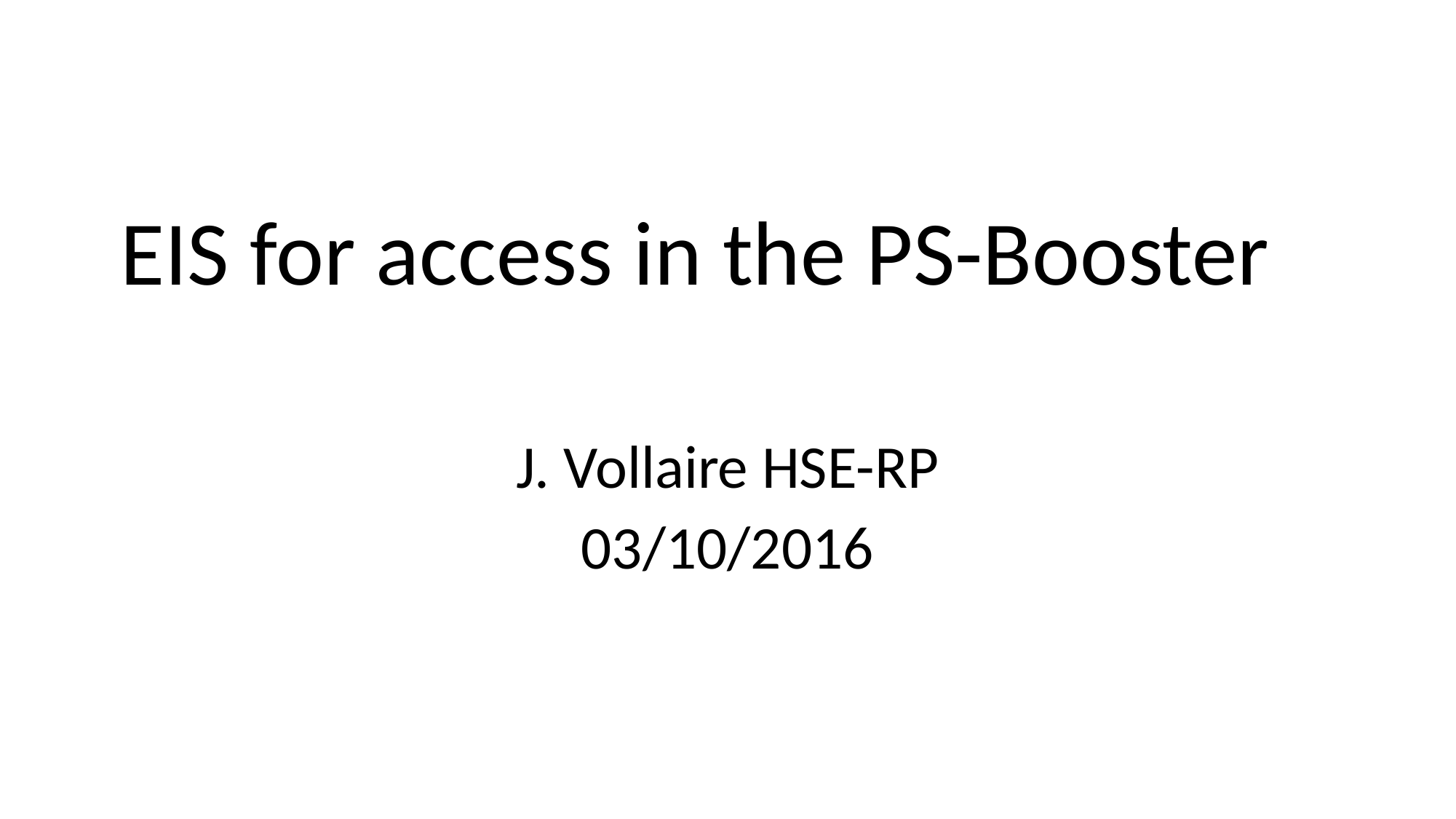

# EIS for access in the PS-Booster
J. Vollaire HSE-RP
03/10/2016